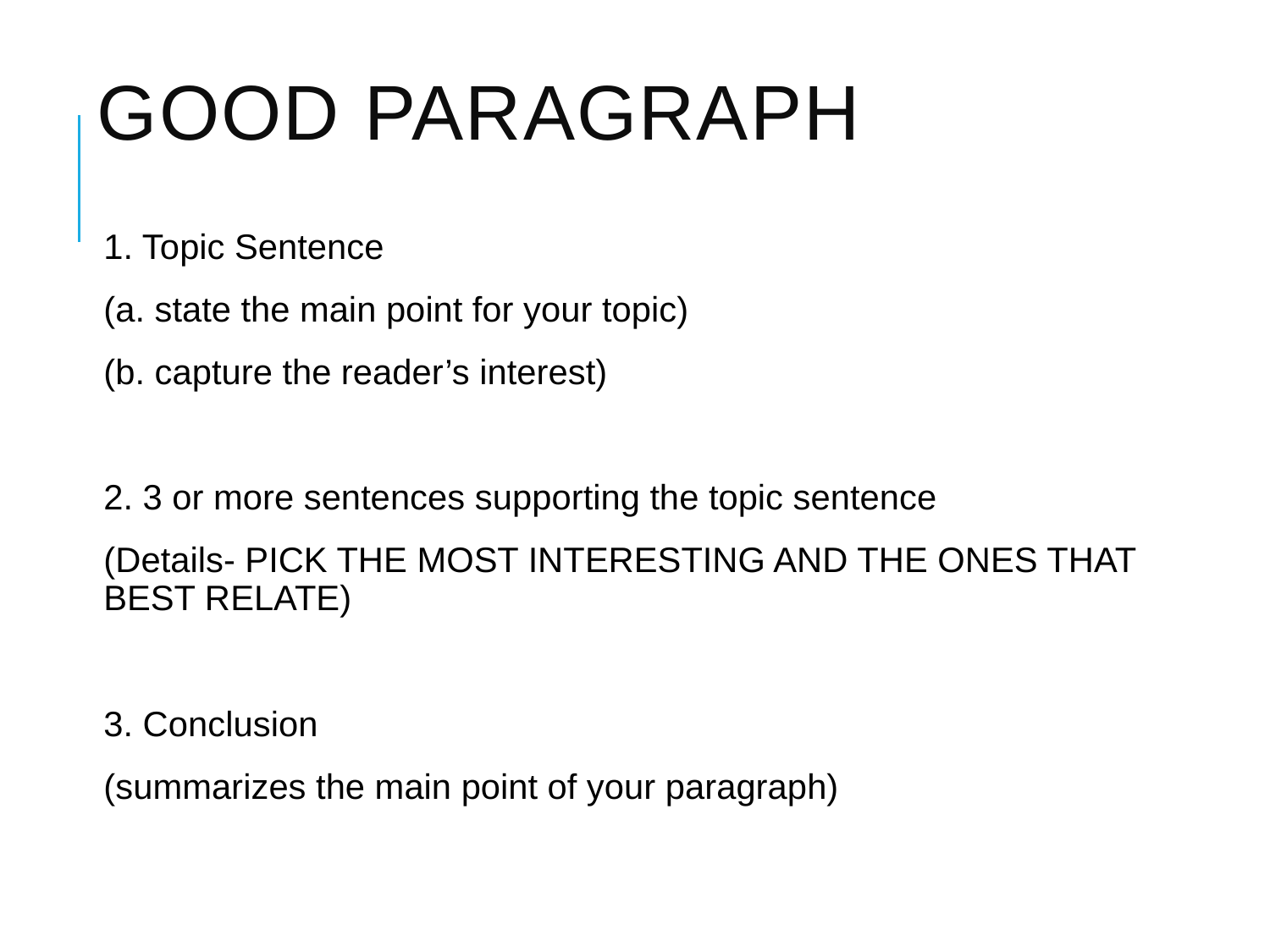

# GOOD PARAGRAPH
1. Topic Sentence
(a. state the main point for your topic)
(b. capture the reader’s interest)

2. 3 or more sentences supporting the topic sentence
(Details- PICK THE MOST INTERESTING AND THE ONES THAT BEST RELATE)

3. Conclusion
(summarizes the main point of your paragraph)